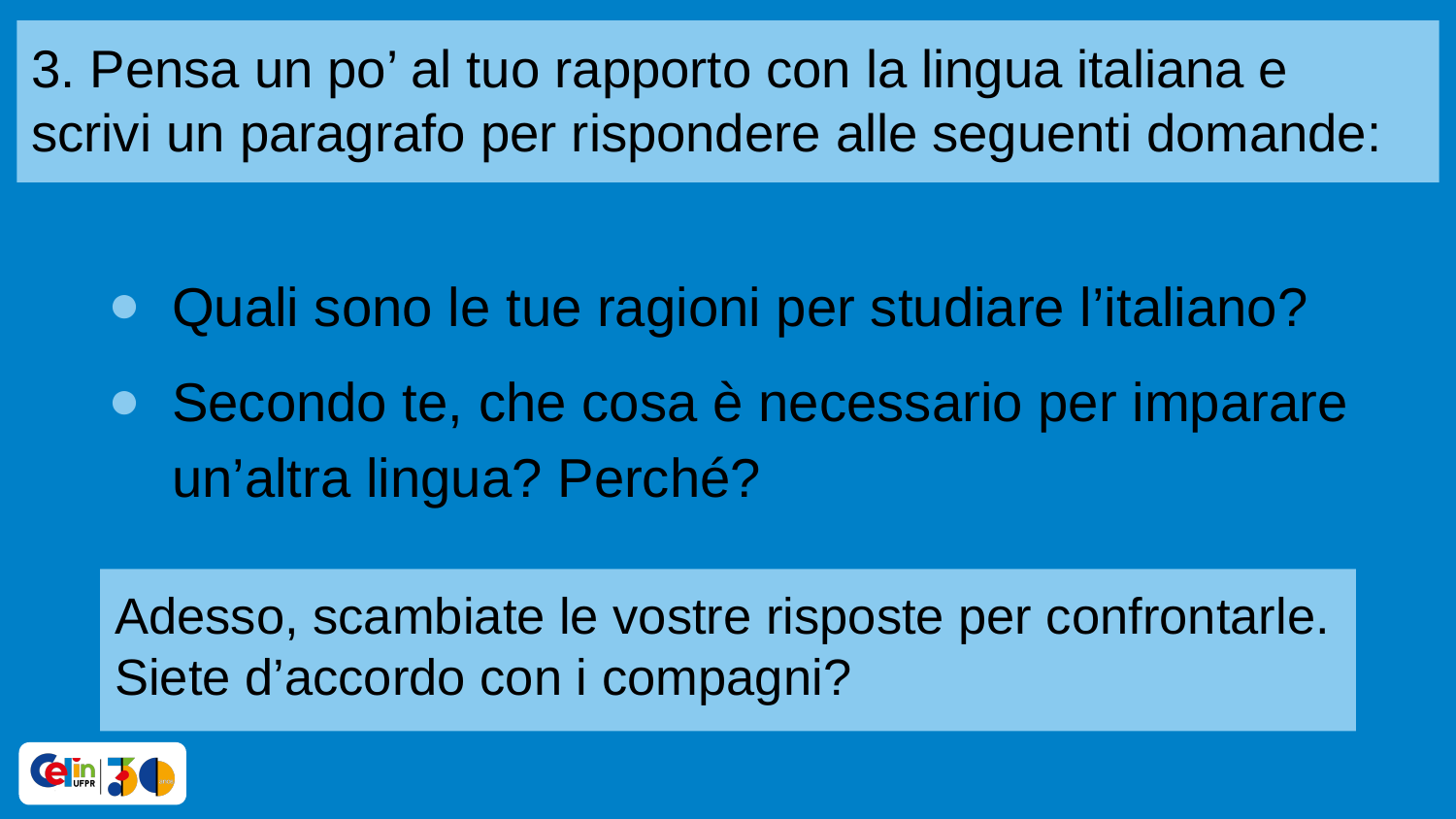

3. Pensa un po’ al tuo rapporto con la lingua italiana e scrivi un paragrafo per rispondere alle seguenti domande:
Quali sono le tue ragioni per studiare l’italiano?
Secondo te, che cosa è necessario per imparare un’altra lingua? Perché?
Adesso, scambiate le vostre risposte per confrontarle. Siete d’accordo con i compagni?